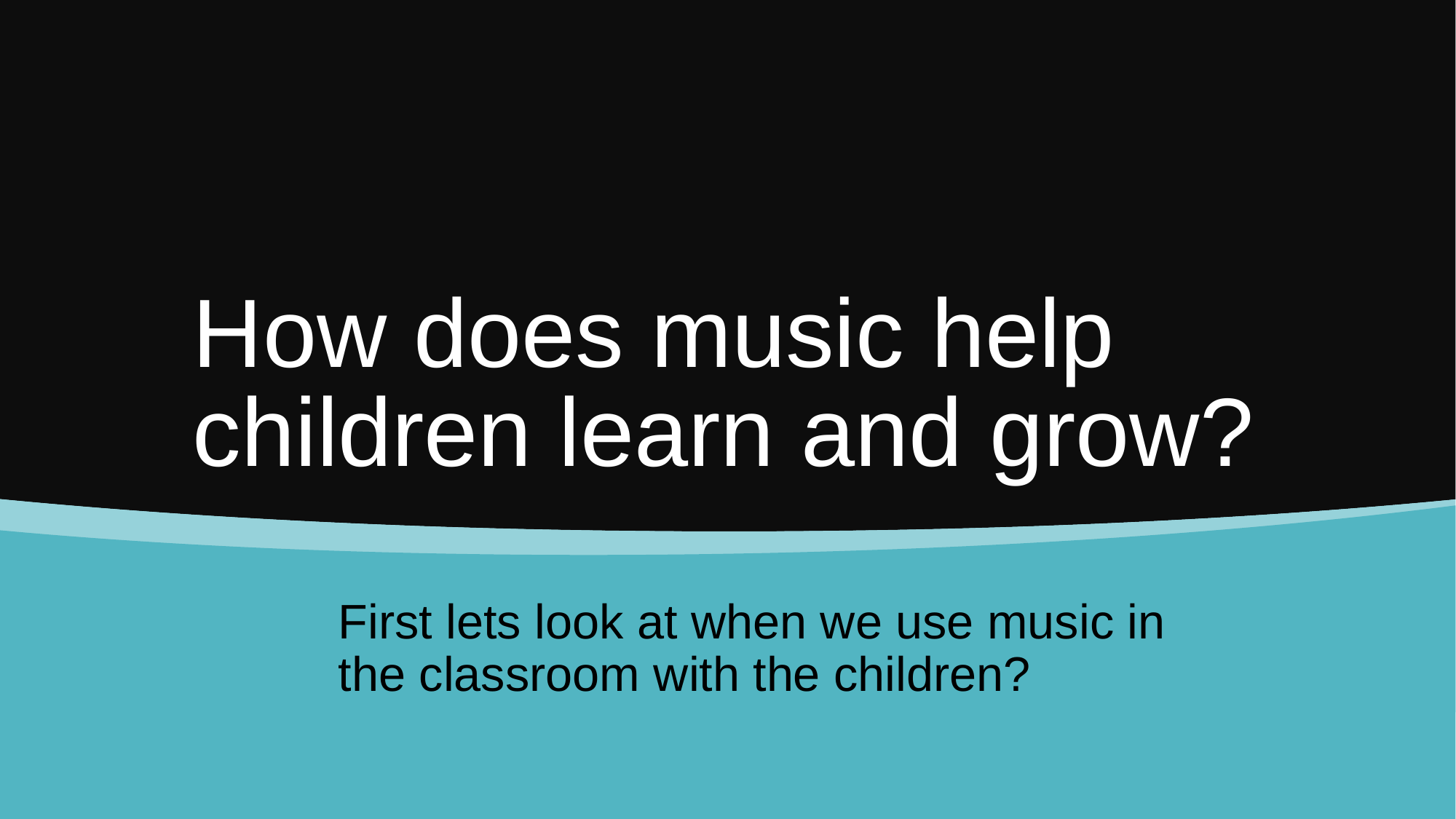

# How does music help children learn and grow?
First lets look at when we use music in the classroom with the children?